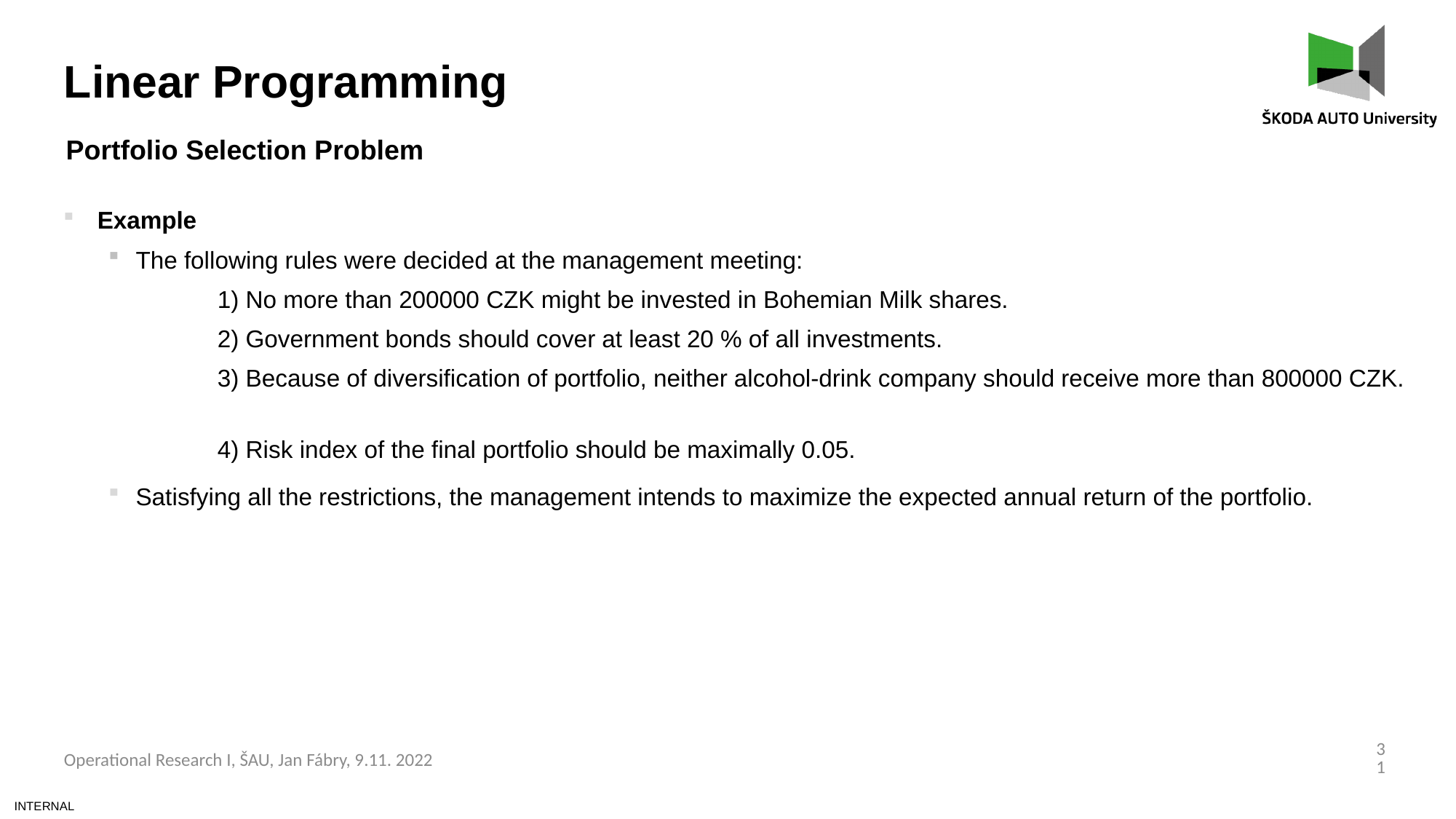

Linear Programming
Portfolio Selection Problem
Example
The following rules were decided at the management meeting:
	1) No more than 200000 CZK might be invested in Bohemian Milk shares.
	2) Government bonds should cover at least 20 % of all investments.
	3) Because of diversification of portfolio, neither alcohol-drink company should receive more than 800000 CZK.
	4) Risk index of the final portfolio should be maximally 0.05.
Satisfying all the restrictions, the management intends to maximize the expected annual return of the portfolio.
31
Operational Research I, ŠAU, Jan Fábry, 9.11. 2022